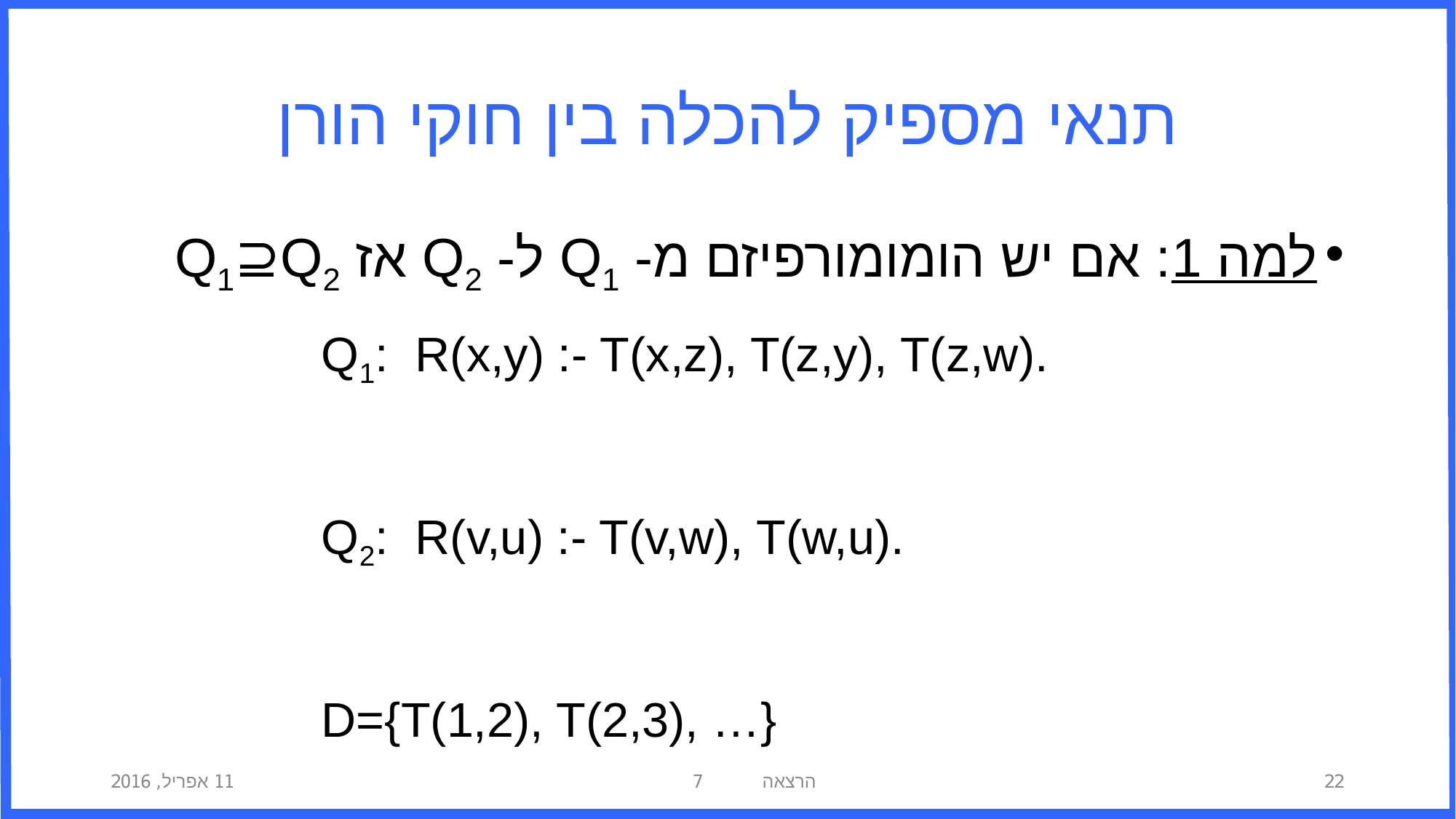

# תנאי מספיק להכלה בין חוקי הורן
למה 1: אם יש הומומורפיזם מ- Q1 ל- Q2 אז Q1⊇Q2

Q1:  R(x,y) :- T(x,z), T(z,y), T(z,w).

Q2:  R(v,u) :- T(v,w), T(w,u).

D={T(1,2), T(2,3), …}
11 אפריל, 2016
הרצאה 7
22